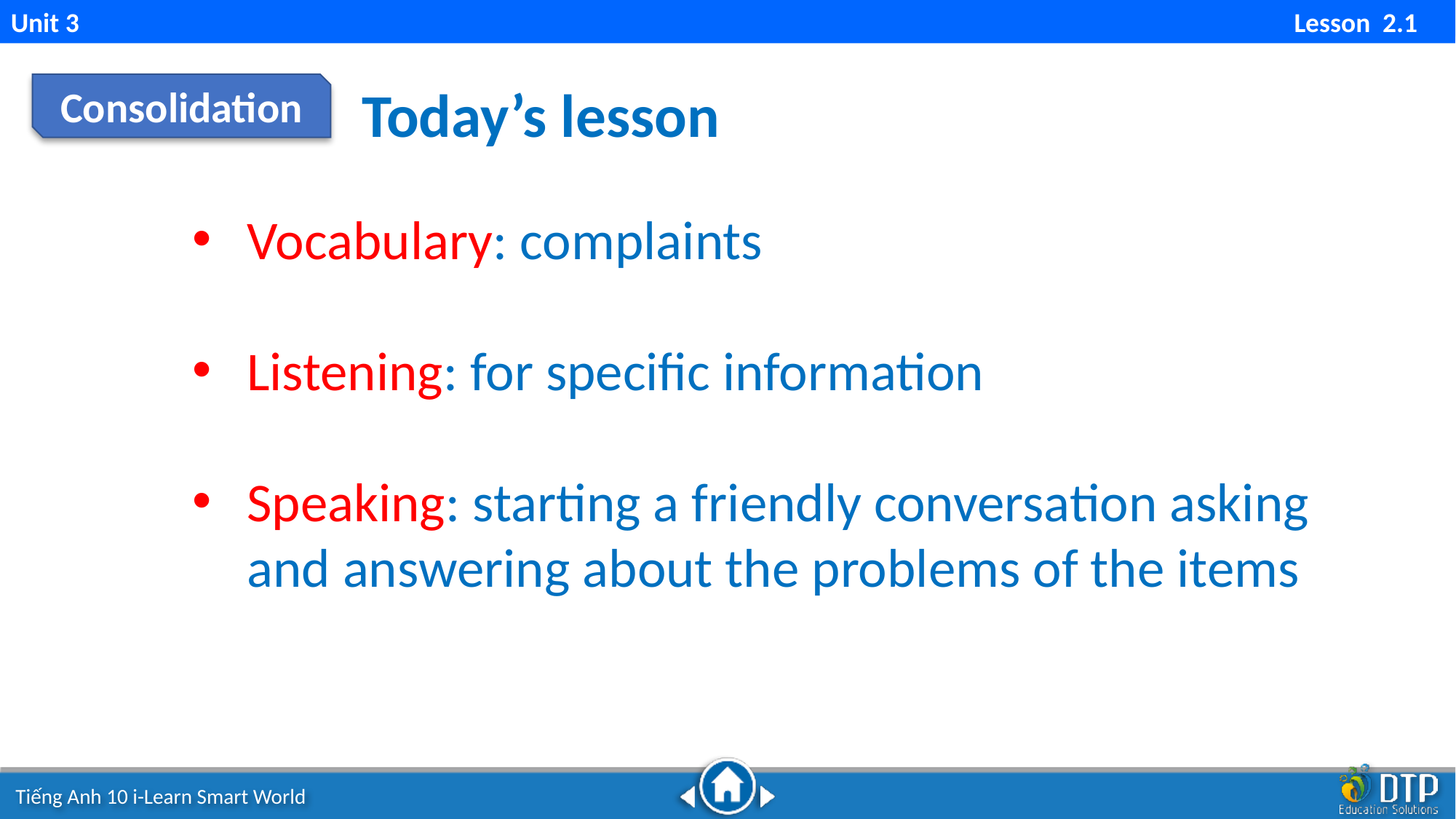

Unit 3                                                                                                                                                                                                     Lesson  2.1
Today’s lesson
Consolidation
Vocabulary: complaints

Listening: for specific information

Speaking: starting a friendly conversation asking and answering about the problems of the items